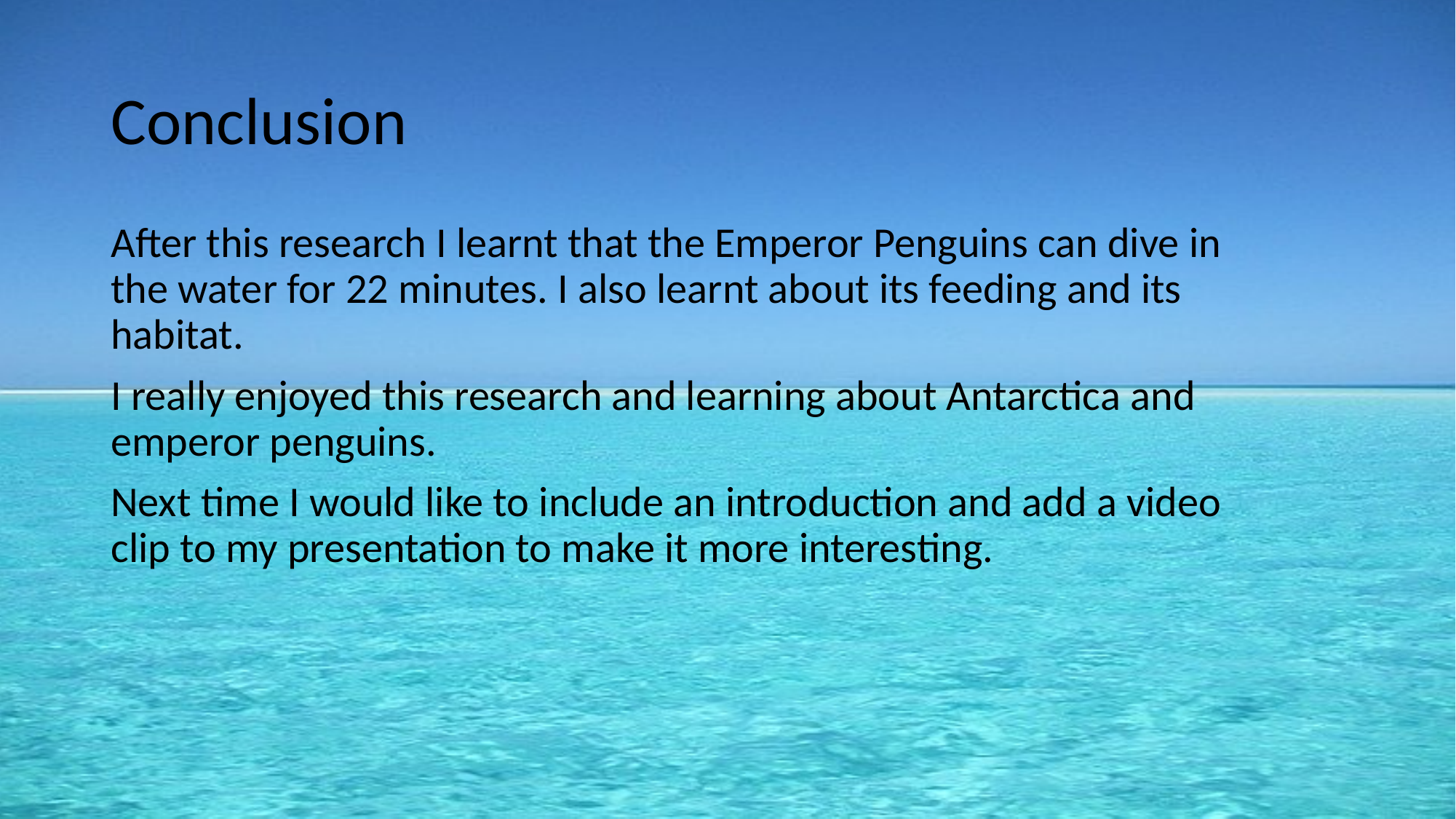

# Conclusion
After this research I learnt that the Emperor Penguins can dive in the water for 22 minutes. I also learnt about its feeding and its habitat.
I really enjoyed this research and learning about Antarctica and emperor penguins.
Next time I would like to include an introduction and add a video clip to my presentation to make it more interesting.